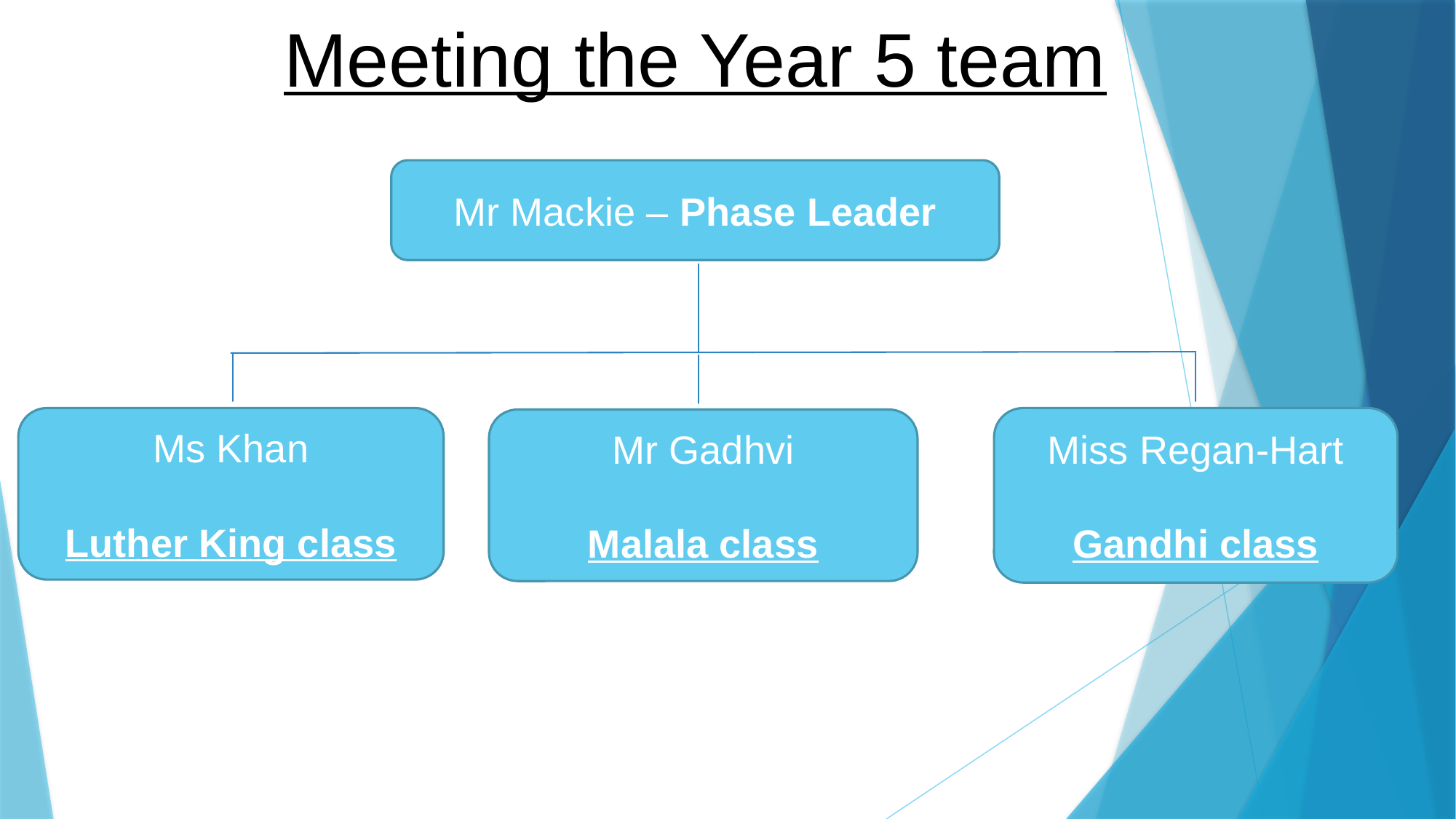

# Meeting the Year 5 team
Mr Mackie – Phase Leader
Ms Khan

Luther King class
Miss Regan-Hart

Gandhi class

Mr Gadhvi

Malala class